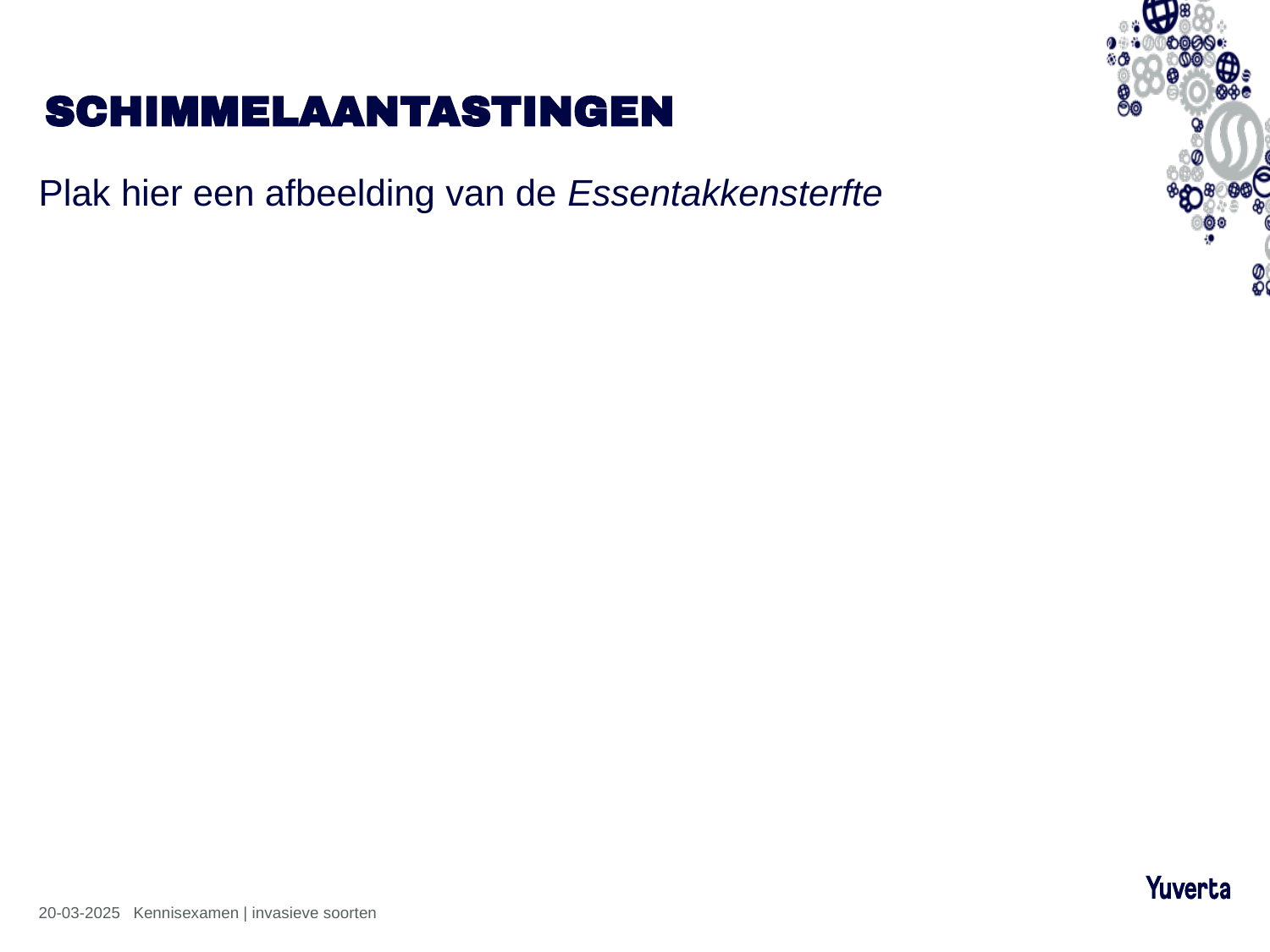

# SCHIMMELAANTASTINGEN
Plak hier een afbeelding van de Essentakkensterfte

20-03-2025
Kennisexamen | invasieve soorten